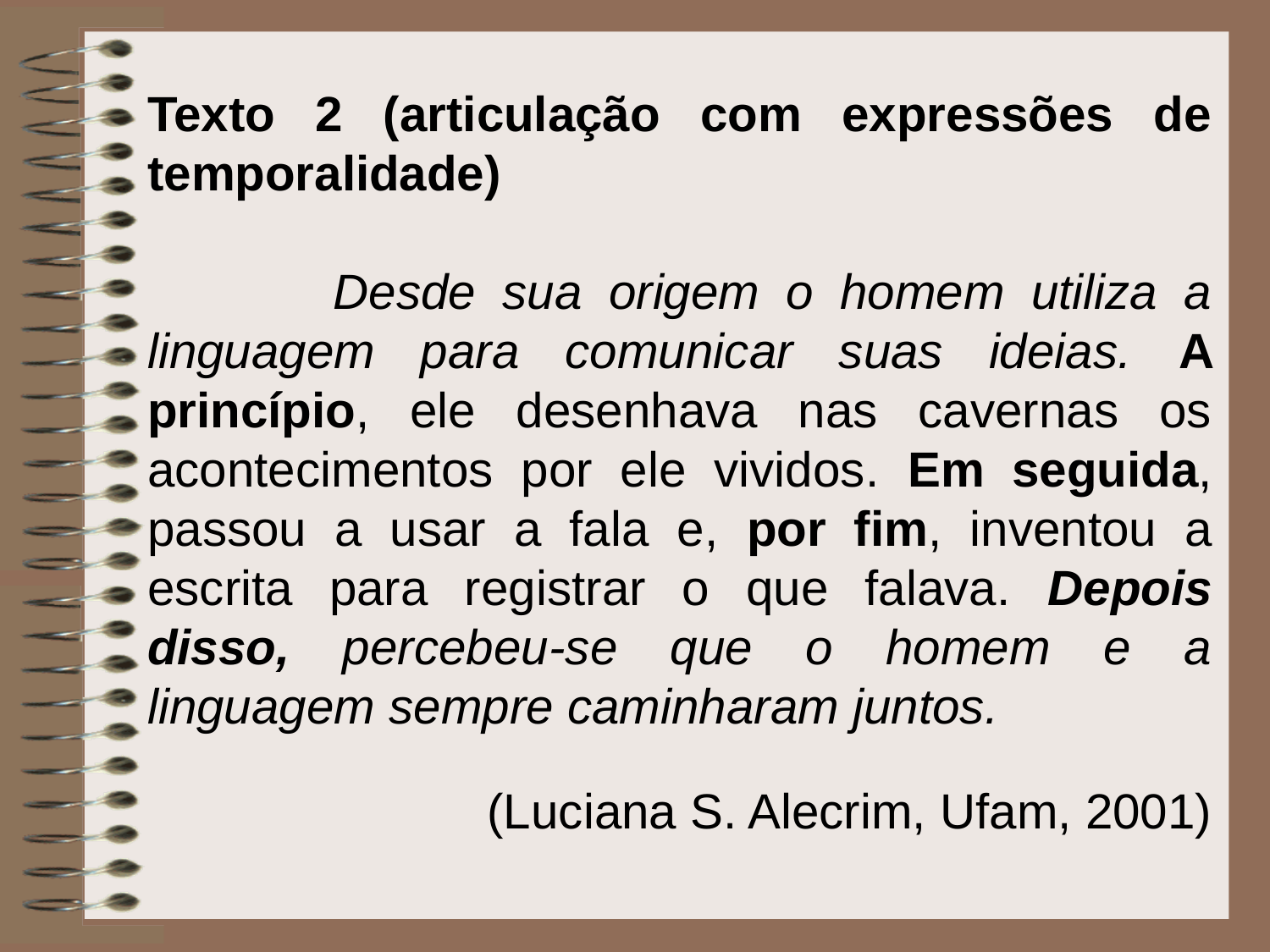

Texto 2 (articulação com expressões de temporalidade)

       Desde sua origem o homem utiliza a linguagem para comunicar suas ideias. A princípio, ele desenhava nas cavernas os acontecimentos por ele vividos. Em seguida, passou a usar a fala e, por fim, inventou a escrita para registrar o que falava. Depois disso, percebeu-se que o homem e a linguagem sempre caminharam juntos.
(Luciana S. Alecrim, Ufam, 2001)